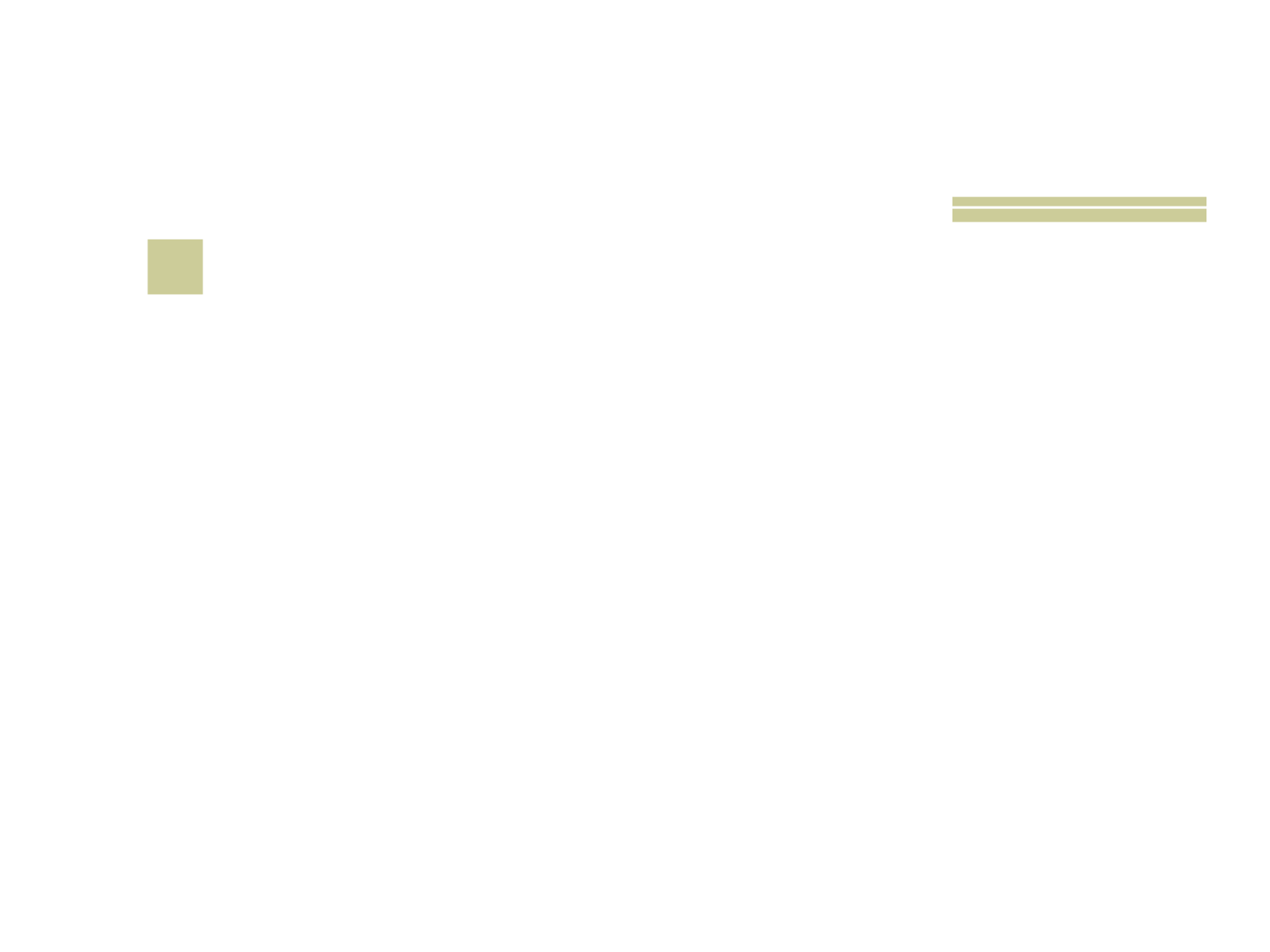

# 30
 Demônio das florestas amazônicas que seus pés para trás confundem os caçadores?